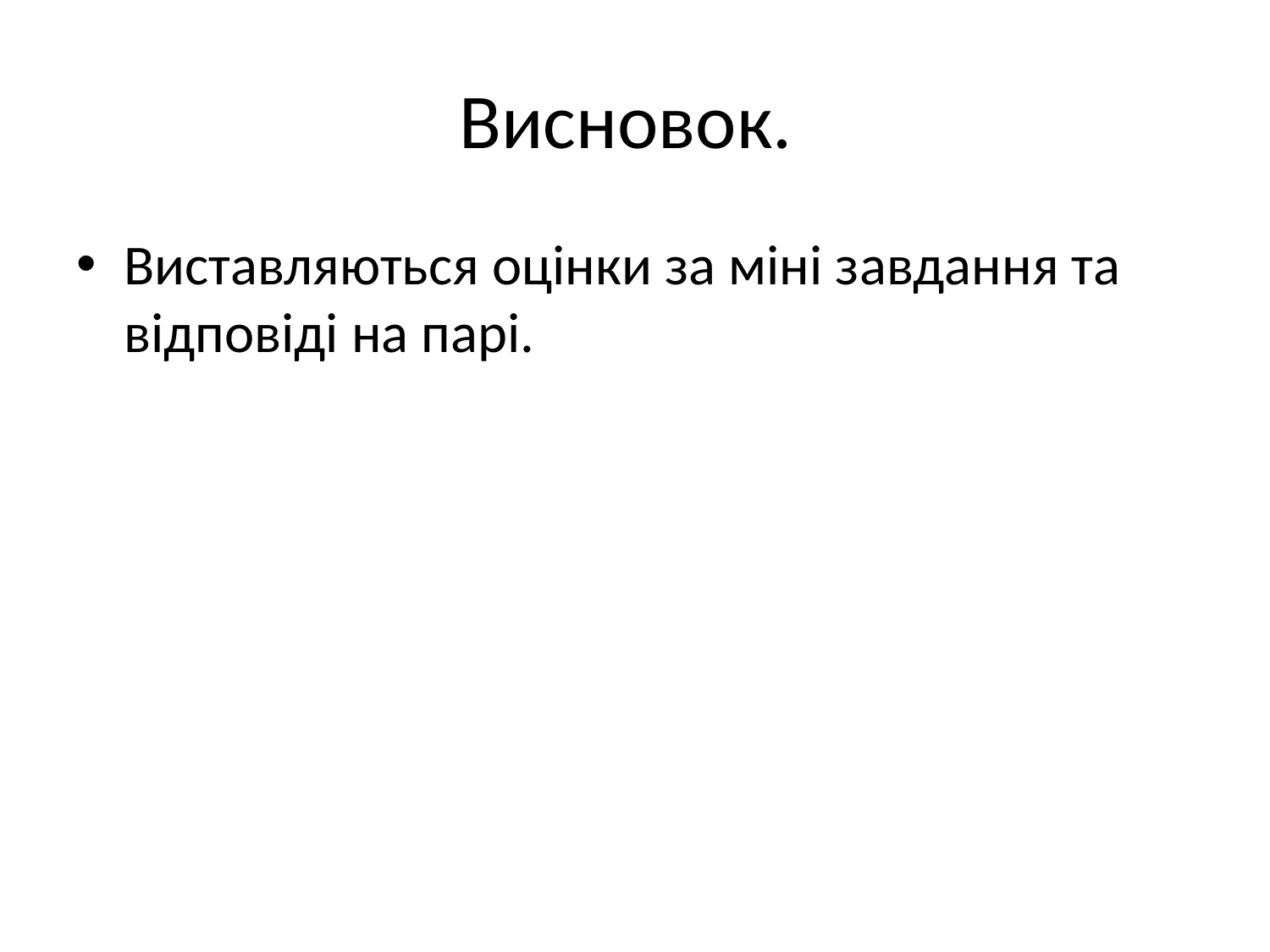

# Висновок.
Виставляються оцінки за міні завдання та відповіді на парі.